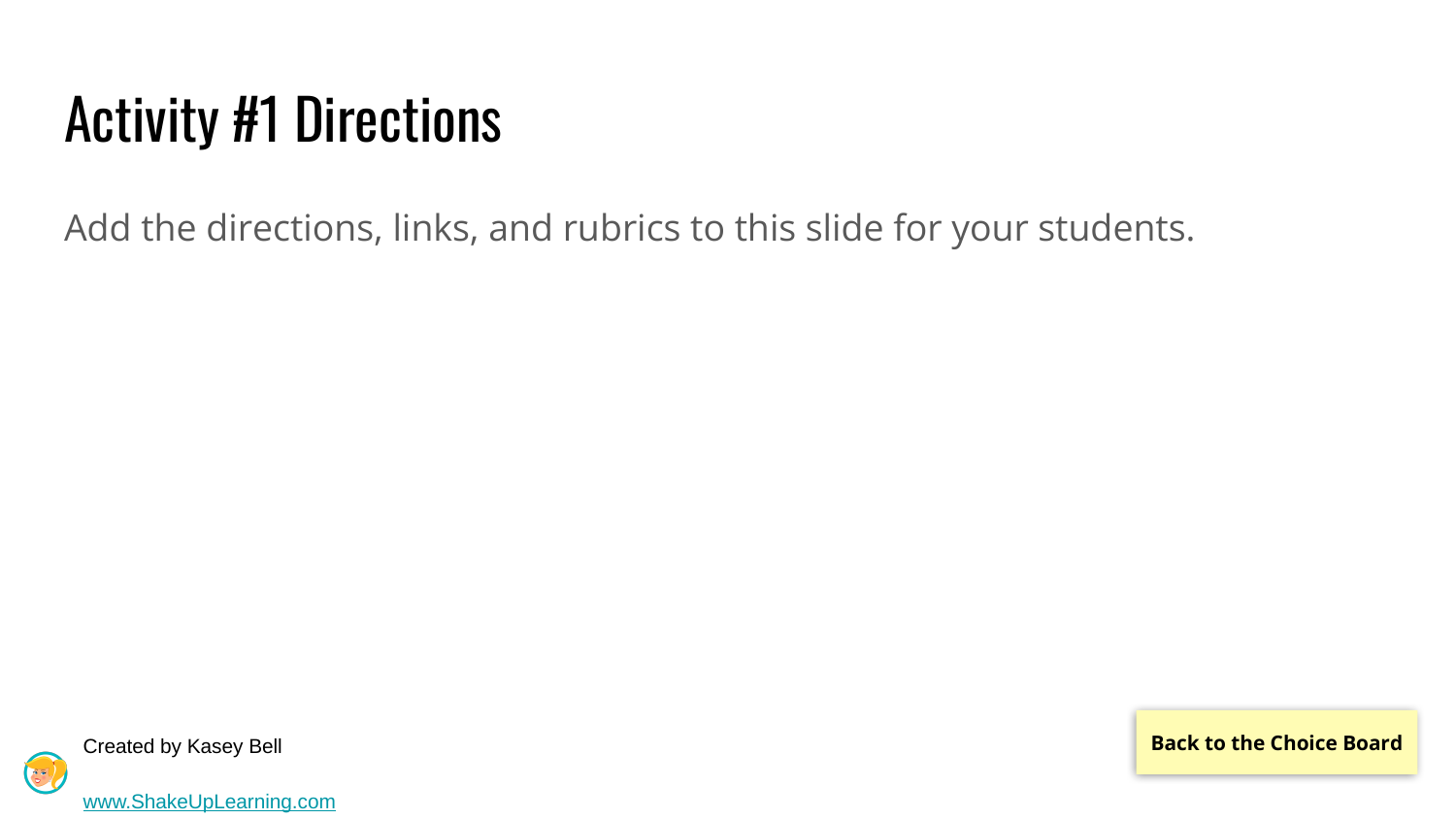

# Activity #1 Directions
Add the directions, links, and rubrics to this slide for your students.
Back to the Choice Board